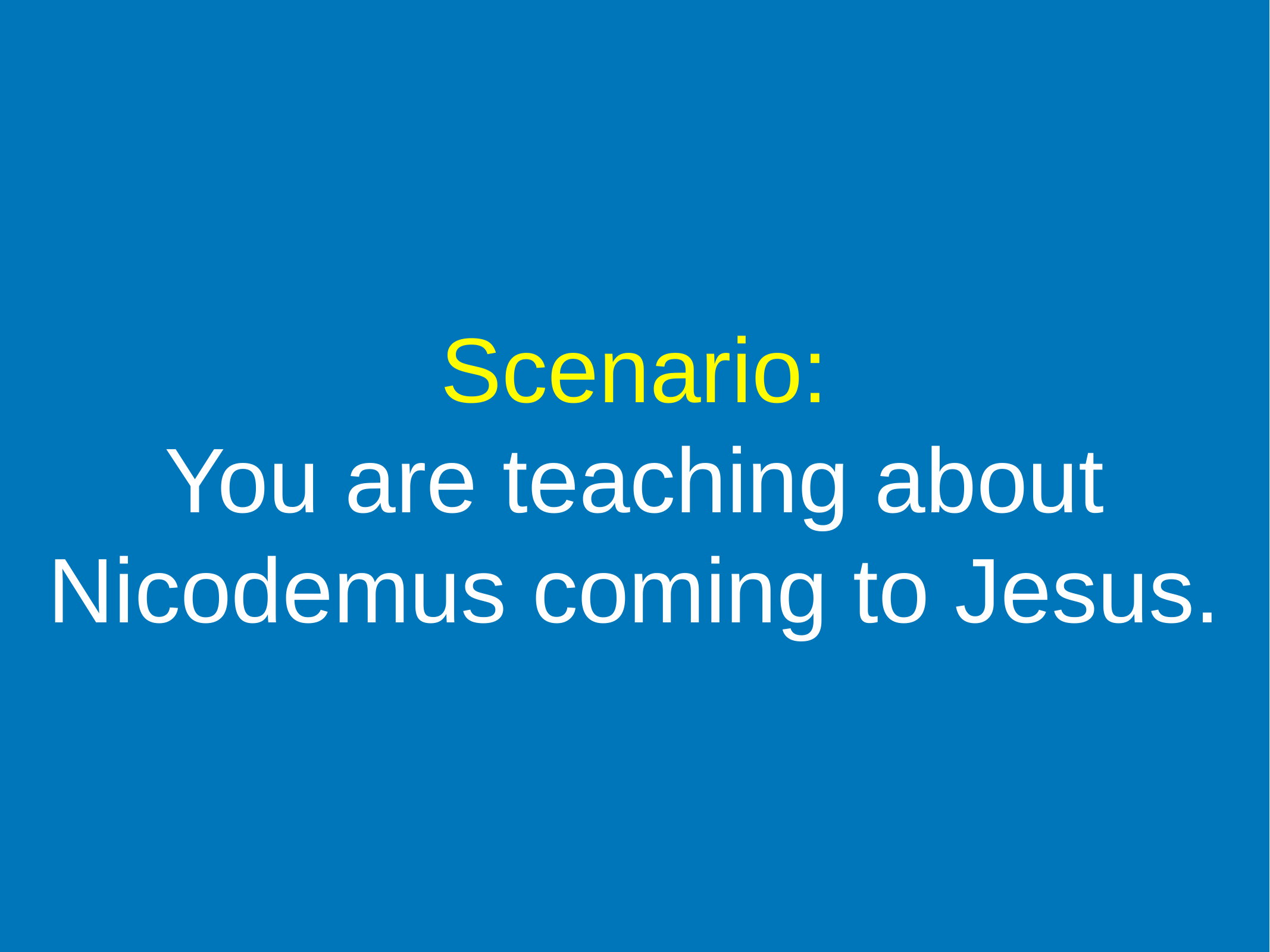

Scenario:
You are teaching about Nicodemus coming to Jesus.